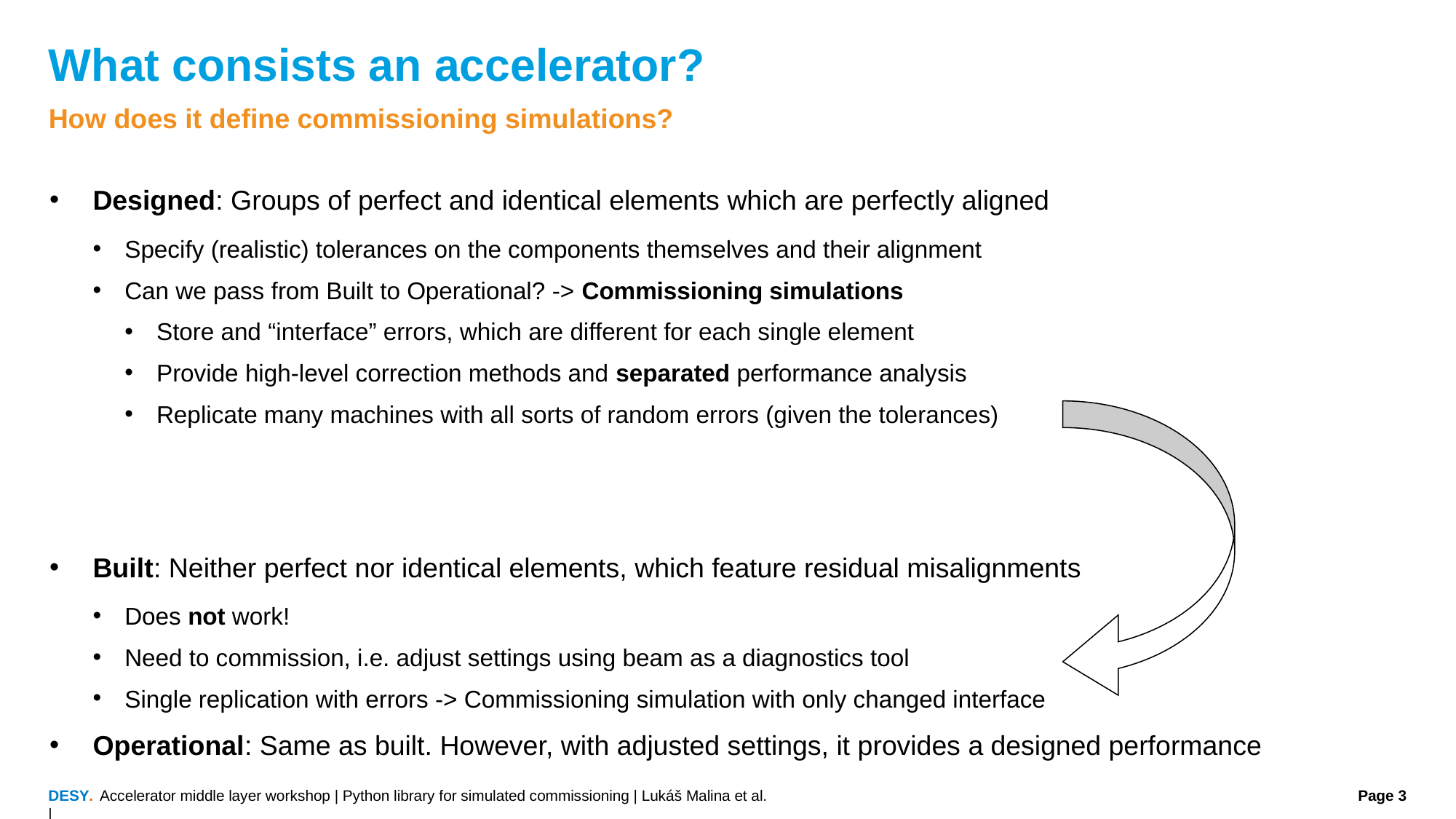

# What consists an accelerator?
How does it define commissioning simulations?
Designed: Groups of perfect and identical elements which are perfectly aligned
Specify (realistic) tolerances on the components themselves and their alignment
Can we pass from Built to Operational? -> Commissioning simulations
Store and “interface” errors, which are different for each single element
Provide high-level correction methods and separated performance analysis
Replicate many machines with all sorts of random errors (given the tolerances)

Built: Neither perfect nor identical elements, which feature residual misalignments
Does not work!
Need to commission, i.e. adjust settings using beam as a diagnostics tool
Single replication with errors -> Commissioning simulation with only changed interface
Operational: Same as built. However, with adjusted settings, it provides a designed performance

Accelerator middle layer workshop | Python library for simulated commissioning | Lukáš Malina et al.